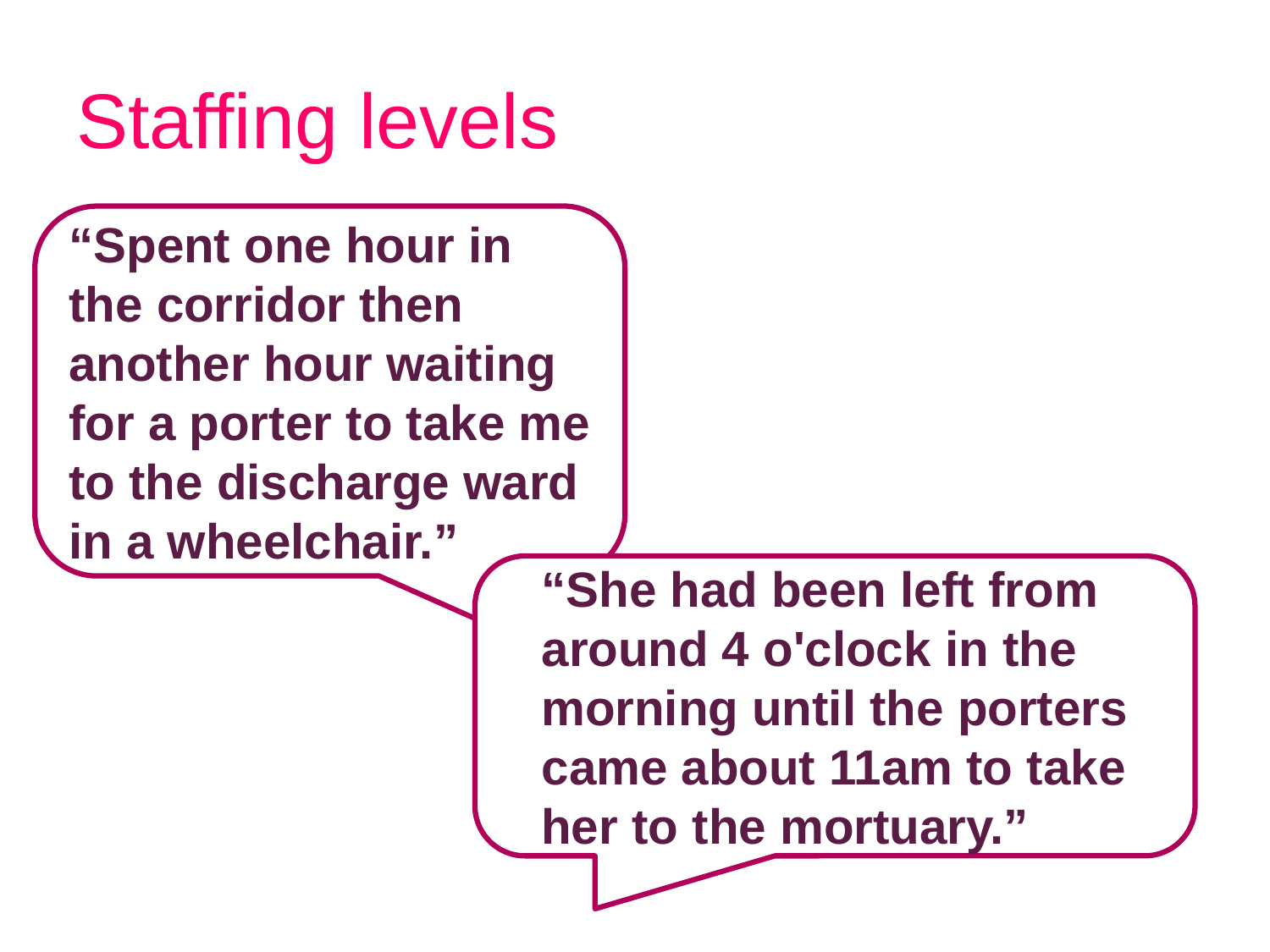

# Staffing levels
“Spent one hour in the corridor then another hour waiting for a porter to take me to the discharge ward in a wheelchair.”
“She had been left from around 4 o'clock in the morning until the porters came about 11am to take her to the mortuary.”